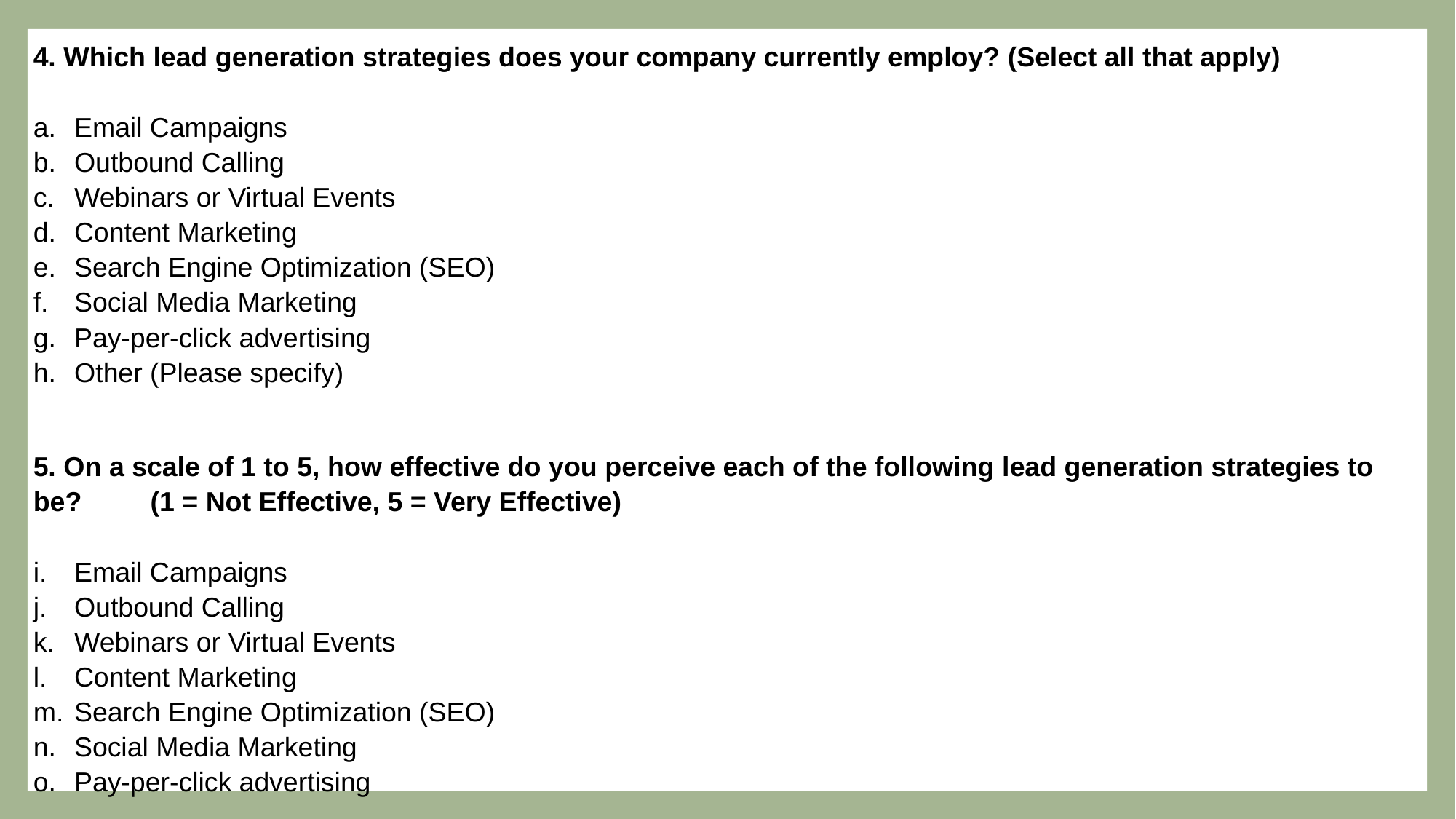

4. Which lead generation strategies does your company currently employ? (Select all that apply)

Email Campaigns
Outbound Calling
Webinars or Virtual Events
Content Marketing
Search Engine Optimization (SEO)
Social Media Marketing
Pay-per-click advertising
Other (Please specify)

5. On a scale of 1 to 5, how effective do you perceive each of the following lead generation strategies to be?         (1 = Not Effective, 5 = Very Effective)

Email Campaigns
Outbound Calling
Webinars or Virtual Events
Content Marketing
Search Engine Optimization (SEO)
Social Media Marketing
Pay-per-click advertising